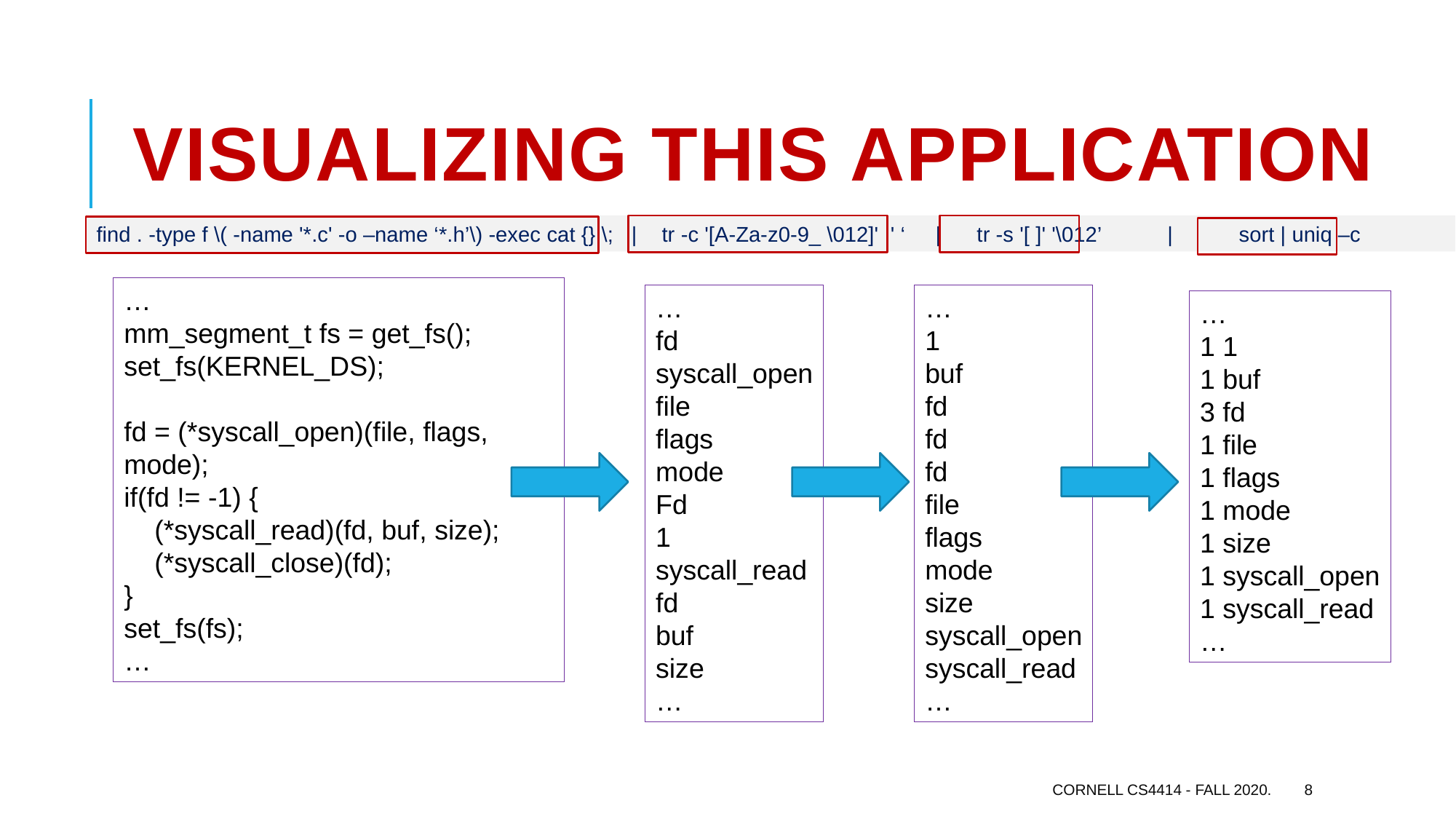

# Visualizing this application
find . -type f \( -name '*.c' -o –name ‘*.h’\) -exec cat {} \;   |    tr -c '[A-Za-z0-9_ \012]'  ' ‘     |      tr -s '[ ]' '\012’           |           sort | uniq –c

…
mm_segment_t fs = get_fs();
set_fs(KERNEL_DS);

fd = (*syscall_open)(file, flags, mode);
if(fd != -1) {
    (*syscall_read)(fd, buf, size);
    (*syscall_close)(fd);
}
set_fs(fs);
…
…
fd
syscall_open
file
flags
mode
Fd
1
syscall_read
fd
buf
size
…
…
1
buf
fd
fd
fd
file
flags
mode
size
syscall_open
syscall_read
…
…
1 1
1 buf
3 fd
1 file
1 flags
1 mode
1 size
1 syscall_open
1 syscall_read
…

Cornell CS4414 - Fall 2020.
8